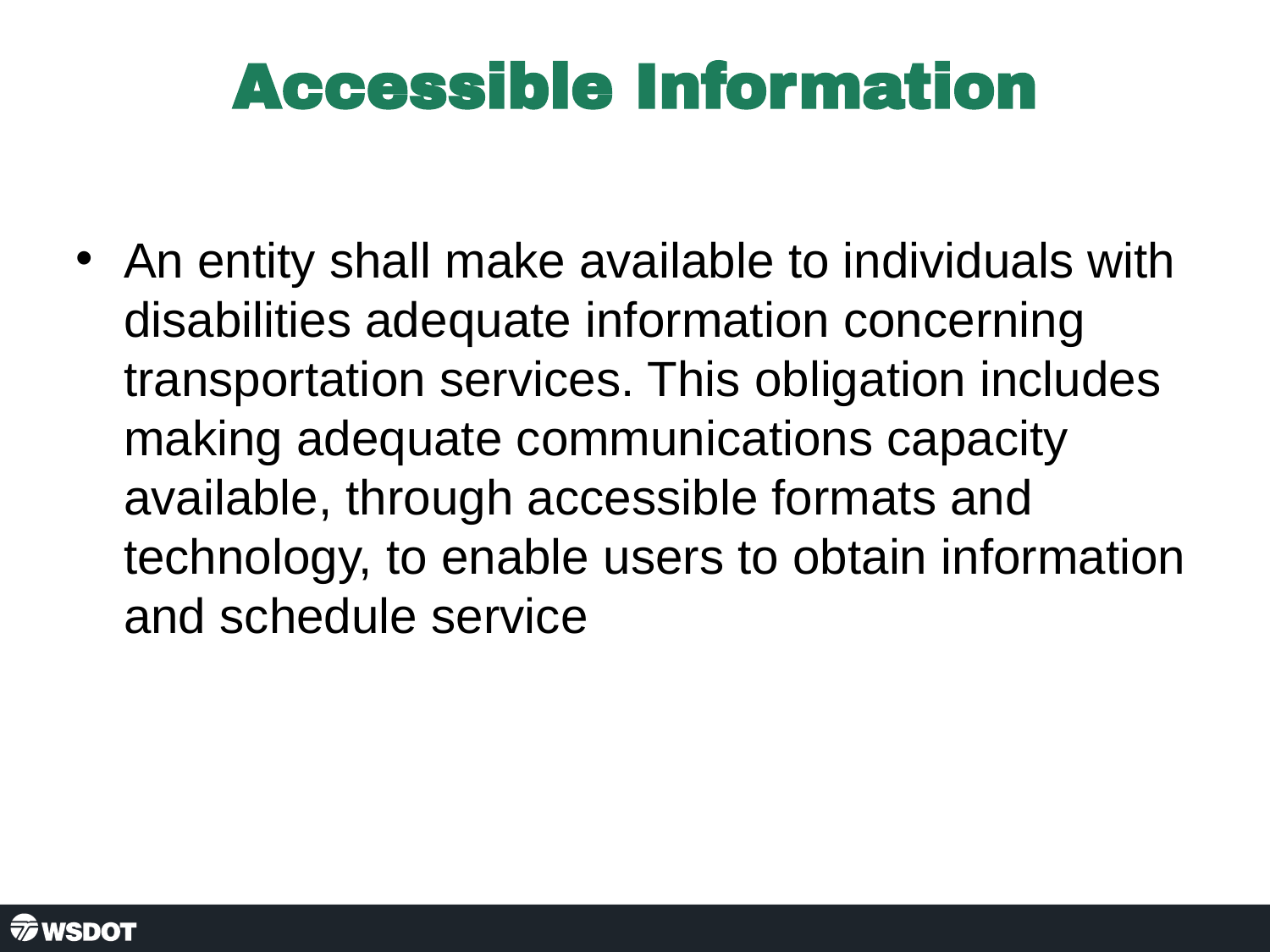

# Accessible Information
An entity shall make available to individuals with disabilities adequate information concerning transportation services. This obligation includes making adequate communications capacity available, through accessible formats and technology, to enable users to obtain information and schedule service